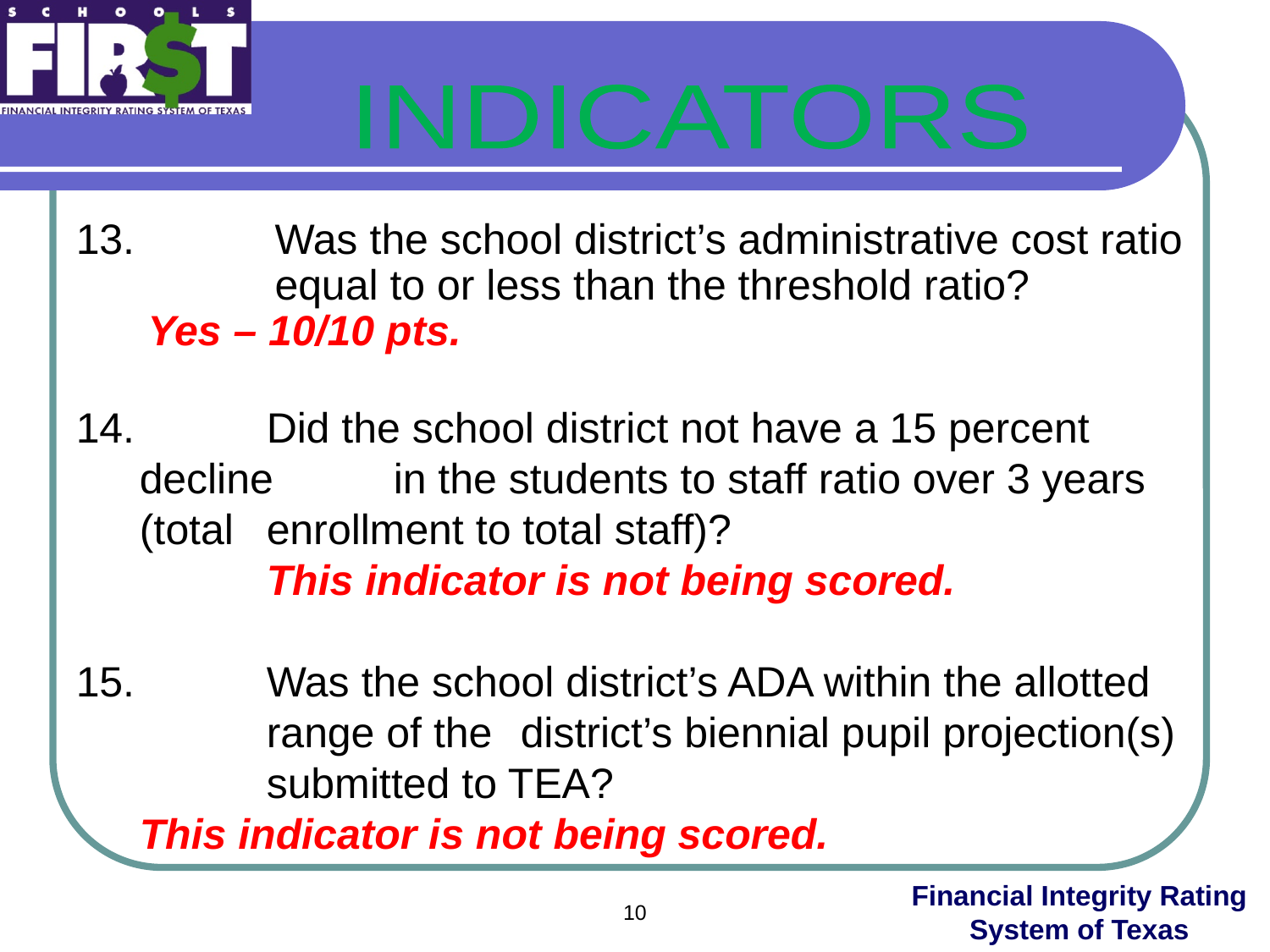

INDICATORS

13.		Was the school district’s administrative cost ratio 	equal to or less than the threshold ratio?
	Yes – 10/10 pts.

14. 	Did the school district not have a 15 percent decline 	in the students to staff ratio over 3 years (total 	enrollment to total staff)?
		This indicator is not being scored.

15.		Was the school district’s ADA within the allotted 	range of the 	district’s biennial pupil projection(s) 	submitted to TEA?
	This indicator is not being scored.
10